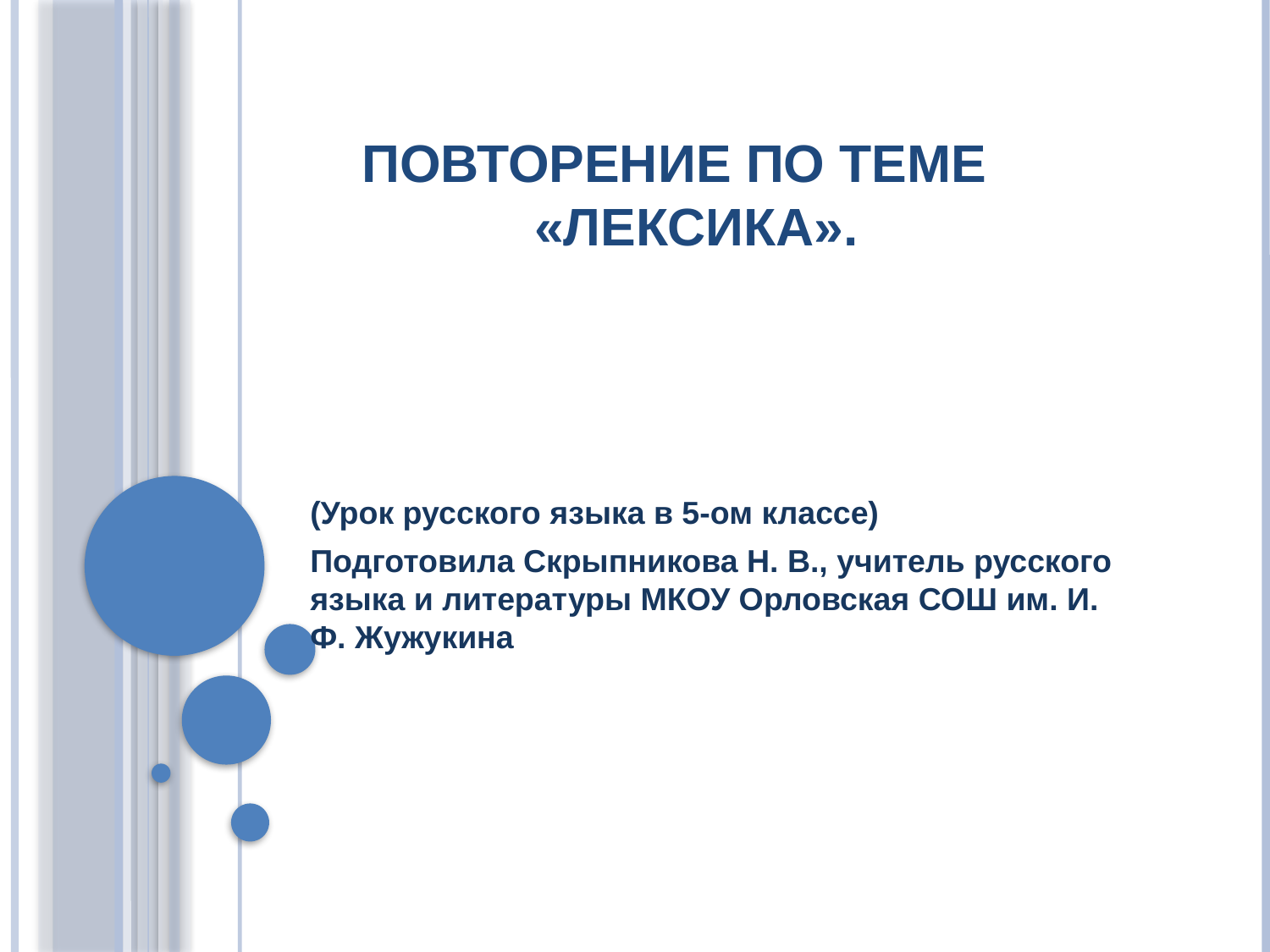

# Повторение по теме    «Лексика».
(Урок русского языка в 5-ом классе)
Подготовила Скрыпникова Н. В., учитель русского языка и литературы МКОУ Орловская СОШ им. И. Ф. Жужукина